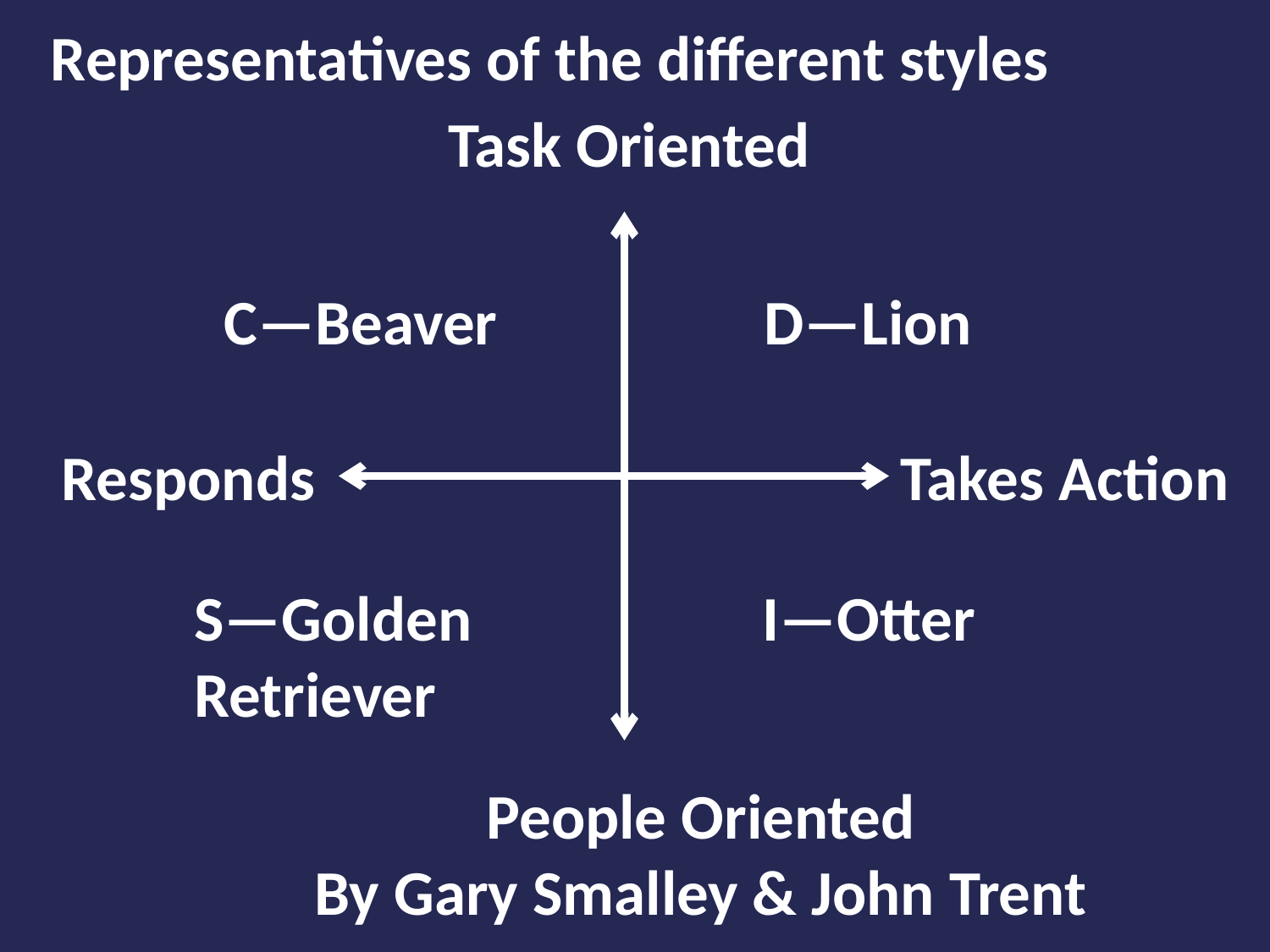

Representatives of the different styles
Task Oriented
C—Beaver
D—Lion
Takes Action
Responds
S—Golden
Retriever
I—Otter
People Oriented
By Gary Smalley & John Trent